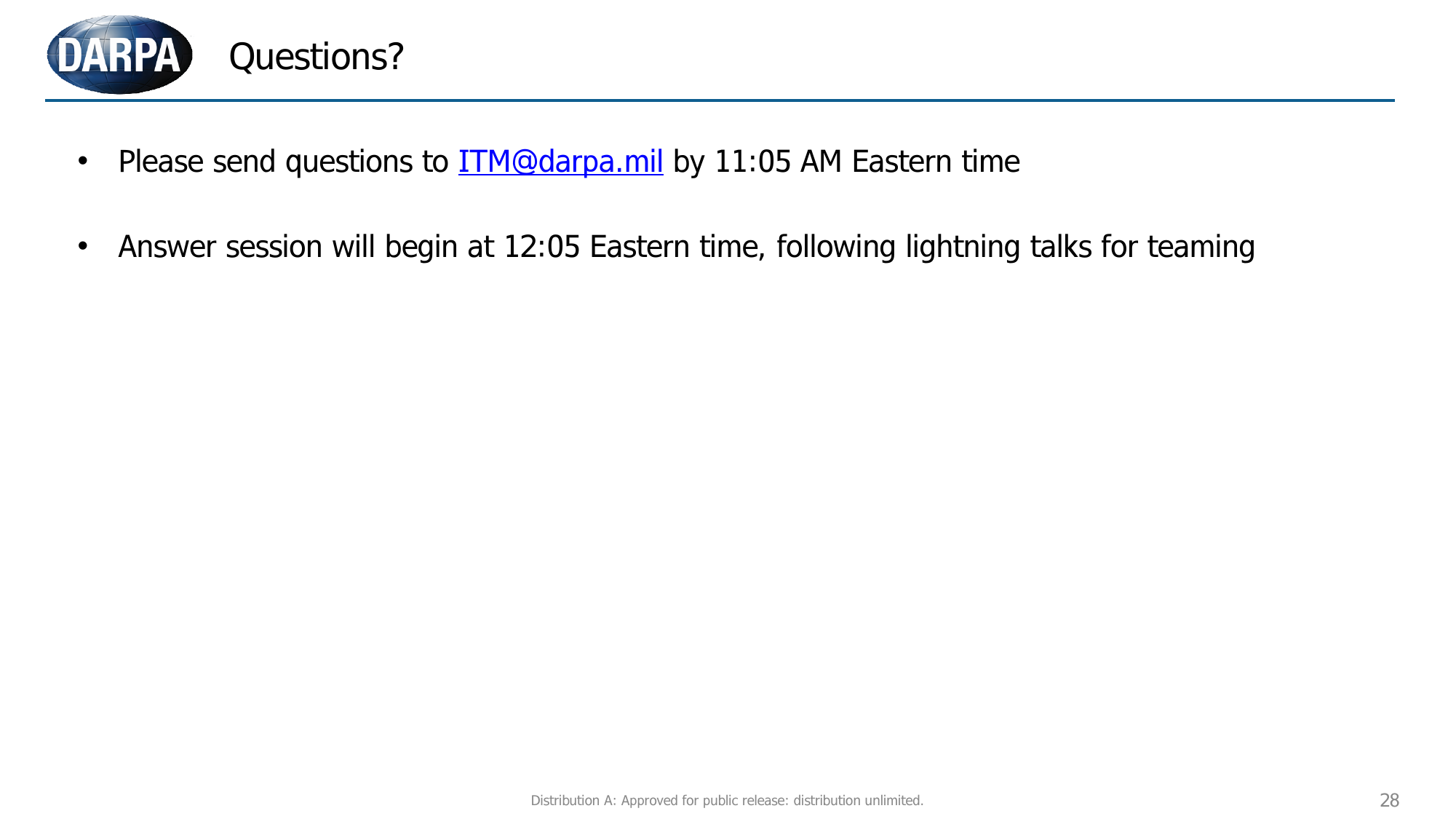

# Questions?
Please send questions to ITM@darpa.mil by 11:05 AM Eastern time

Answer session will begin at 12:05 Eastern time, following lightning talks for teaming

Distribution A: Approved for public release: distribution unlimited.
28